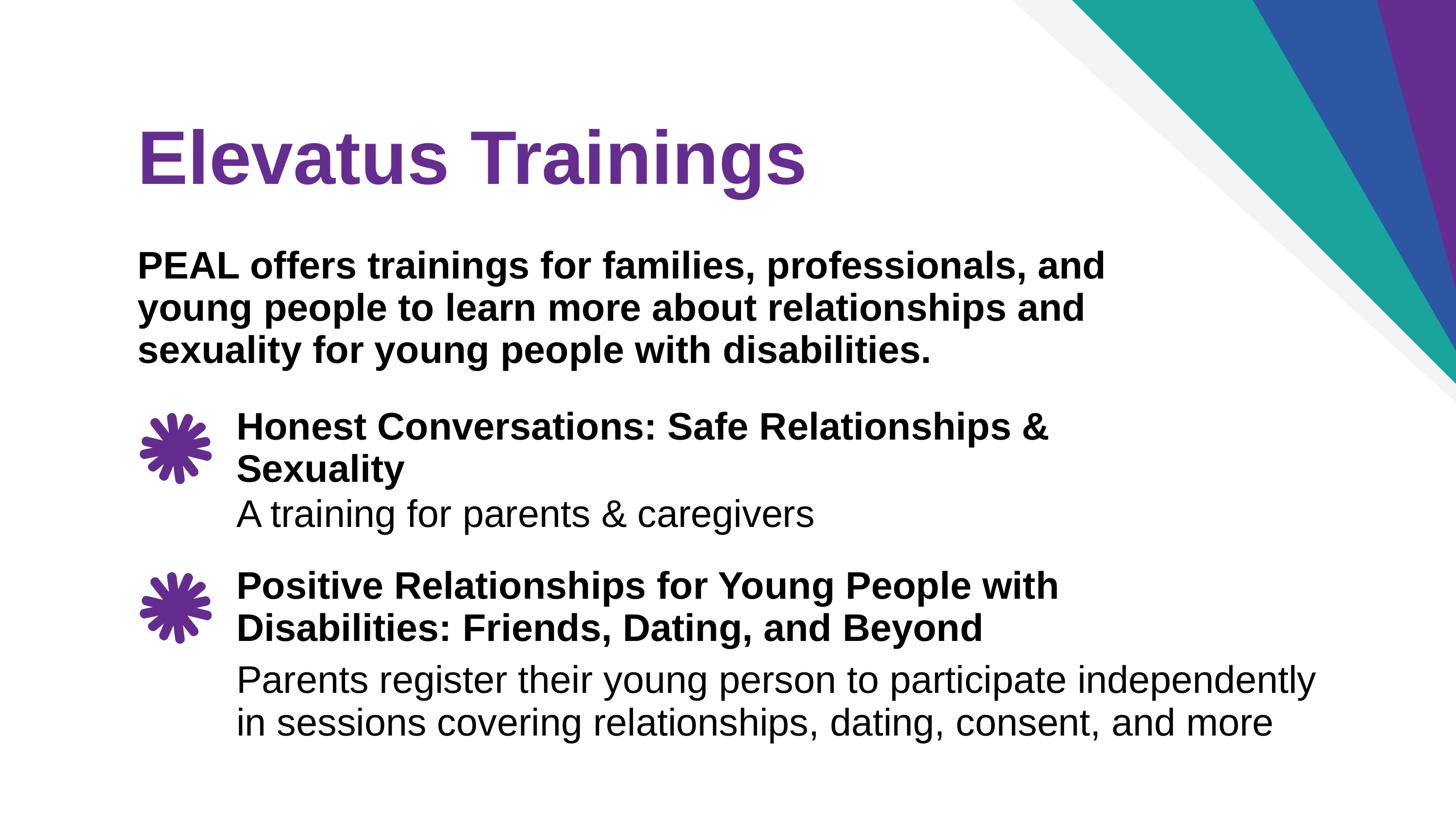

Elevatus Trainings
PEAL offers trainings for families, professionals, and young people to learn more about relationships and sexuality for young people with disabilities.
Honest Conversations: Safe Relationships & Sexuality

A training for parents & caregivers
Positive Relationships for Young People with Disabilities: Friends, Dating, and Beyond

Parents register their young person to participate independently in sessions covering relationships, dating, consent, and more